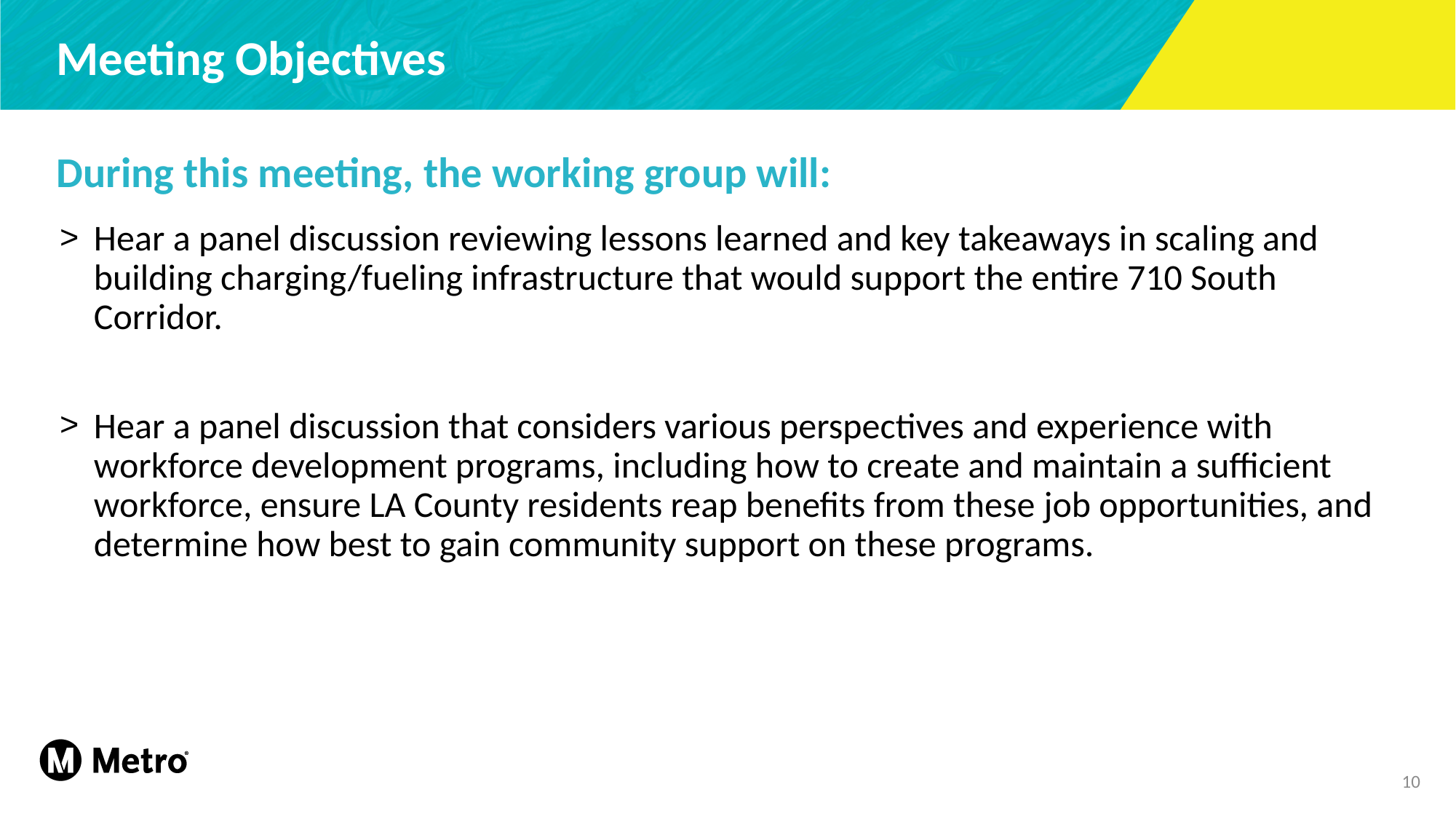

# Meeting Objectives
During this meeting, the working group will:
Hear a panel discussion reviewing lessons learned and key takeaways in scaling and building charging/fueling infrastructure that would support the entire 710 South Corridor.

Hear a panel discussion that considers various perspectives and experience with workforce development programs, including how to create and maintain a sufficient workforce, ensure LA County residents reap benefits from these job opportunities, and determine how best to gain community support on these programs.

10